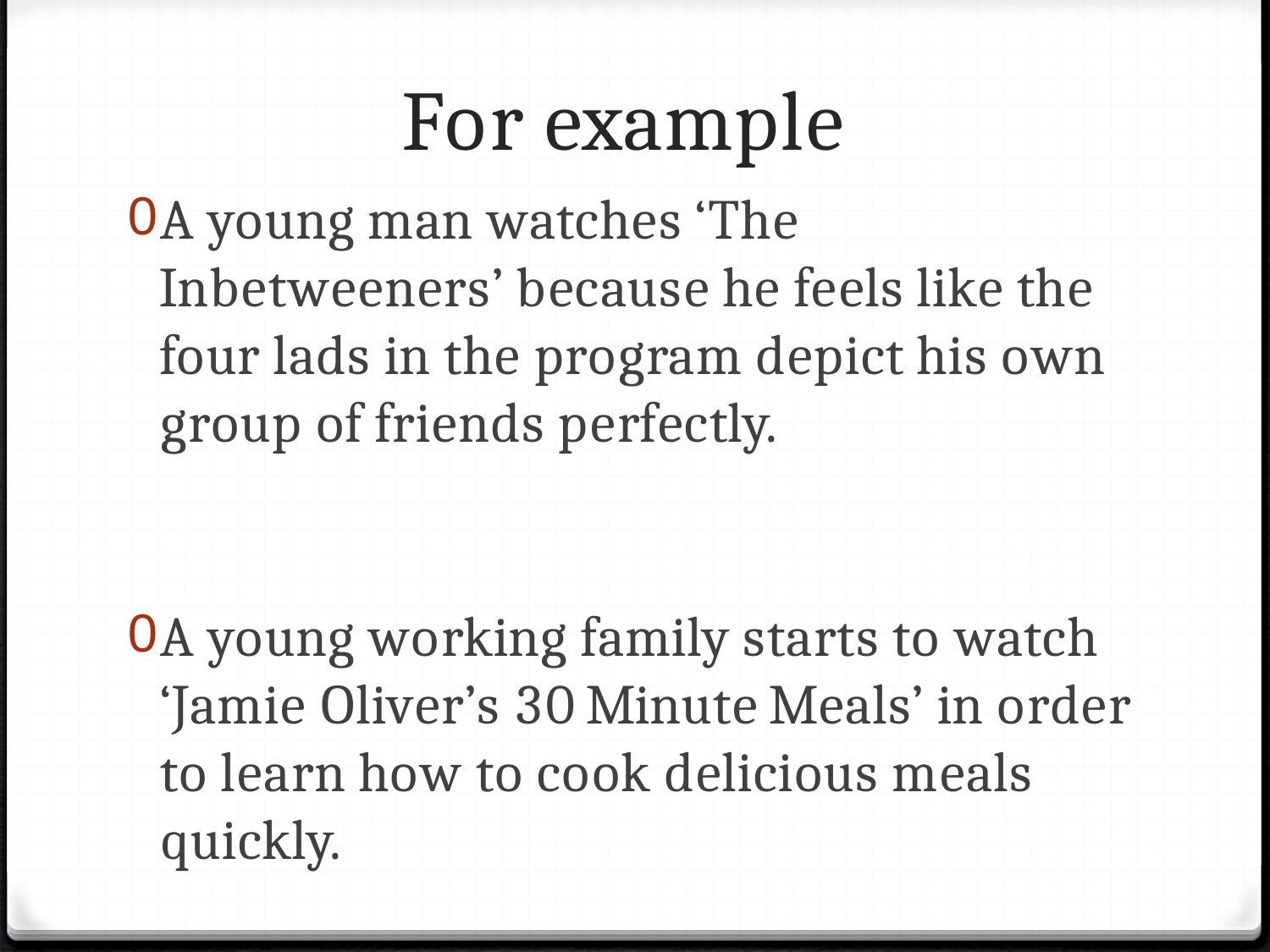

# For example
A young man watches ‘The Inbetweeners’ because he feels like the four lads in the program depict his own group of friends perfectly.
A young working family starts to watch ‘Jamie Oliver’s 30 Minute Meals’ in order to learn how to cook delicious meals quickly.